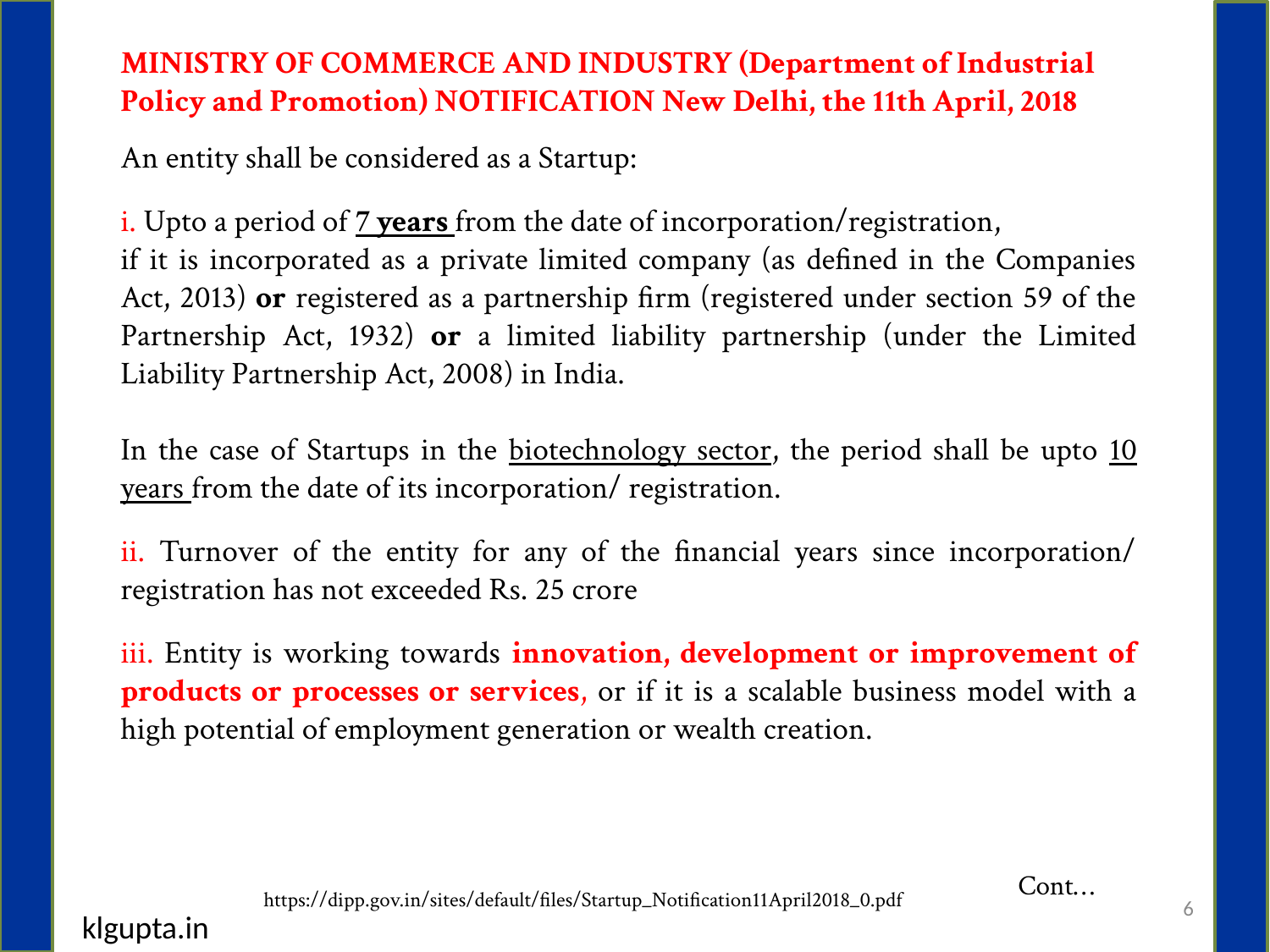

MINISTRY OF COMMERCE AND INDUSTRY (Department of Industrial Policy and Promotion) NOTIFICATION New Delhi, the 11th April, 2018
An entity shall be considered as a Startup:

i. Upto a period of 7 years from the date of incorporation/registration,
if it is incorporated as a private limited company (as defined in the Companies Act, 2013) or registered as a partnership firm (registered under section 59 of the Partnership Act, 1932) or a limited liability partnership (under the Limited Liability Partnership Act, 2008) in India.

In the case of Startups in the biotechnology sector, the period shall be upto 10 years from the date of its incorporation/ registration.

ii. Turnover of the entity for any of the financial years since incorporation/ registration has not exceeded Rs. 25 crore

iii. Entity is working towards innovation, development or improvement of products or processes or services, or if it is a scalable business model with a high potential of employment generation or wealth creation.

Cont…
https://dipp.gov.in/sites/default/files/Startup_Notification11April2018_0.pdf
6
klgupta.in